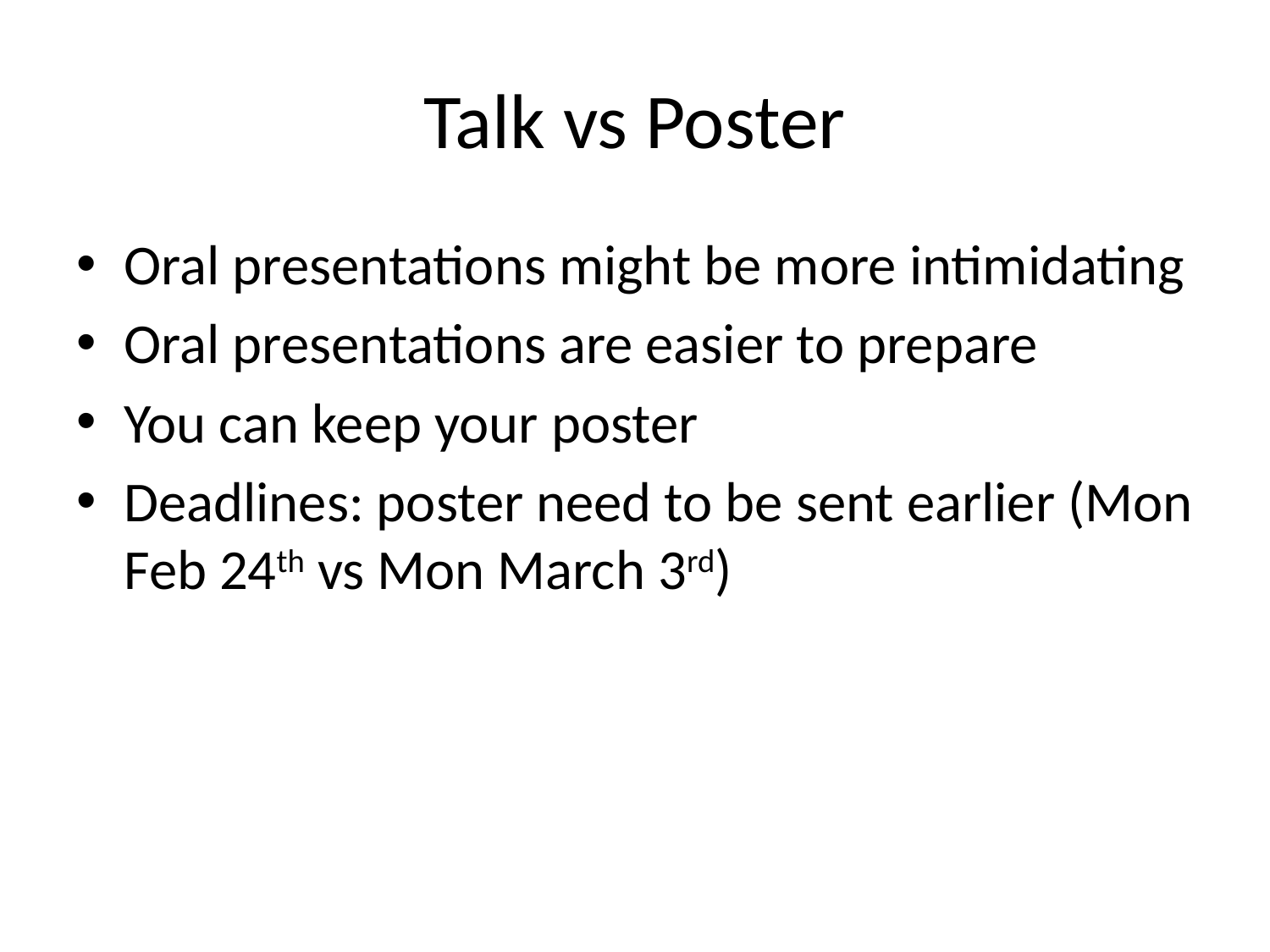

# Talk vs Poster
Oral presentations might be more intimidating
Oral presentations are easier to prepare
You can keep your poster
Deadlines: poster need to be sent earlier (Mon Feb 24th vs Mon March 3rd)